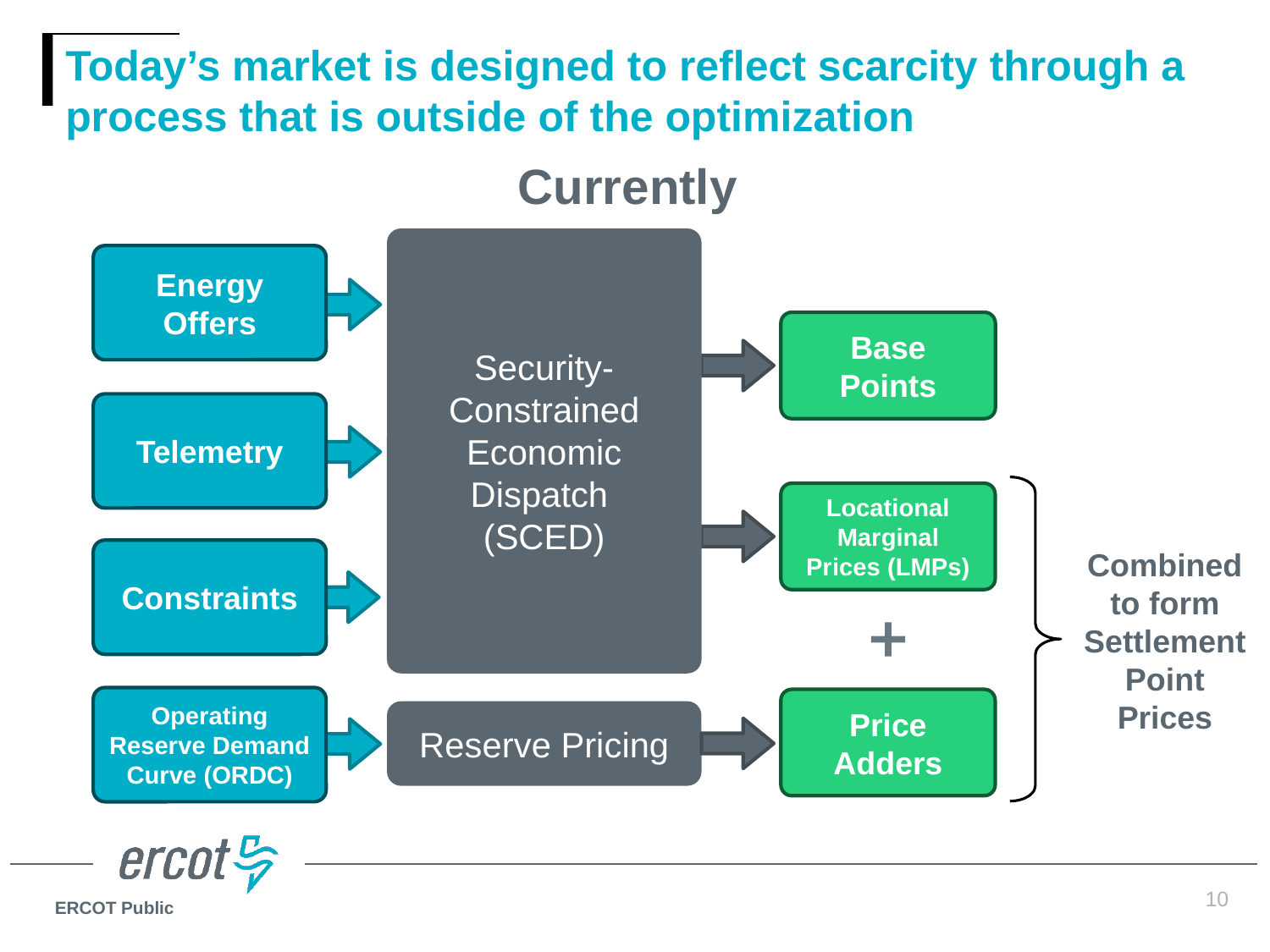

# Today’s market is designed to reflect scarcity through a process that is outside of the optimization
Currently
Security- Constrained Economic Dispatch
(SCED)
Energy Offers

Base
Points

Telemetry

Locational Marginal Prices (LMPs)

Combined to form Settlement Point Prices
Constraints

Operating Reserve Demand Curve (ORDC)
Price Adders
Reserve Pricing

10